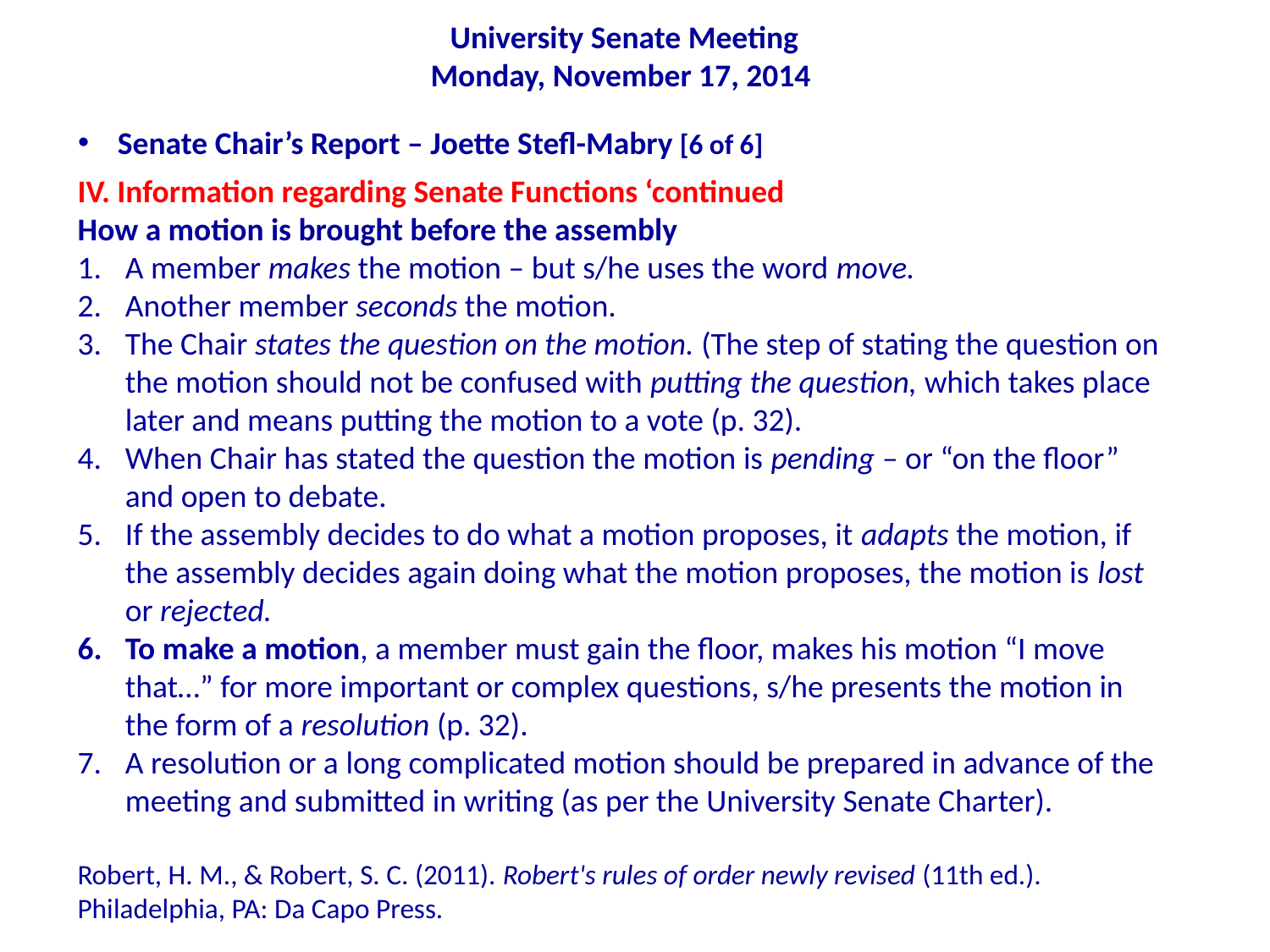

University Senate Meeting
Monday, November 17, 2014
Senate Chair’s Report – Joette Stefl-Mabry [6 of 6]
IV. Information regarding Senate Functions ‘continued
How a motion is brought before the assembly
A member makes the motion – but s/he uses the word move.
Another member seconds the motion.
The Chair states the question on the motion. (The step of stating the question on the motion should not be confused with putting the question, which takes place later and means putting the motion to a vote (p. 32).
When Chair has stated the question the motion is pending – or “on the floor” and open to debate.
If the assembly decides to do what a motion proposes, it adapts the motion, if the assembly decides again doing what the motion proposes, the motion is lost or rejected.
To make a motion, a member must gain the floor, makes his motion “I move that…” for more important or complex questions, s/he presents the motion in the form of a resolution (p. 32).
A resolution or a long complicated motion should be prepared in advance of the meeting and submitted in writing (as per the University Senate Charter).
Robert, H. M., & Robert, S. C. (2011). Robert's rules of order newly revised (11th ed.). Philadelphia, PA: Da Capo Press.